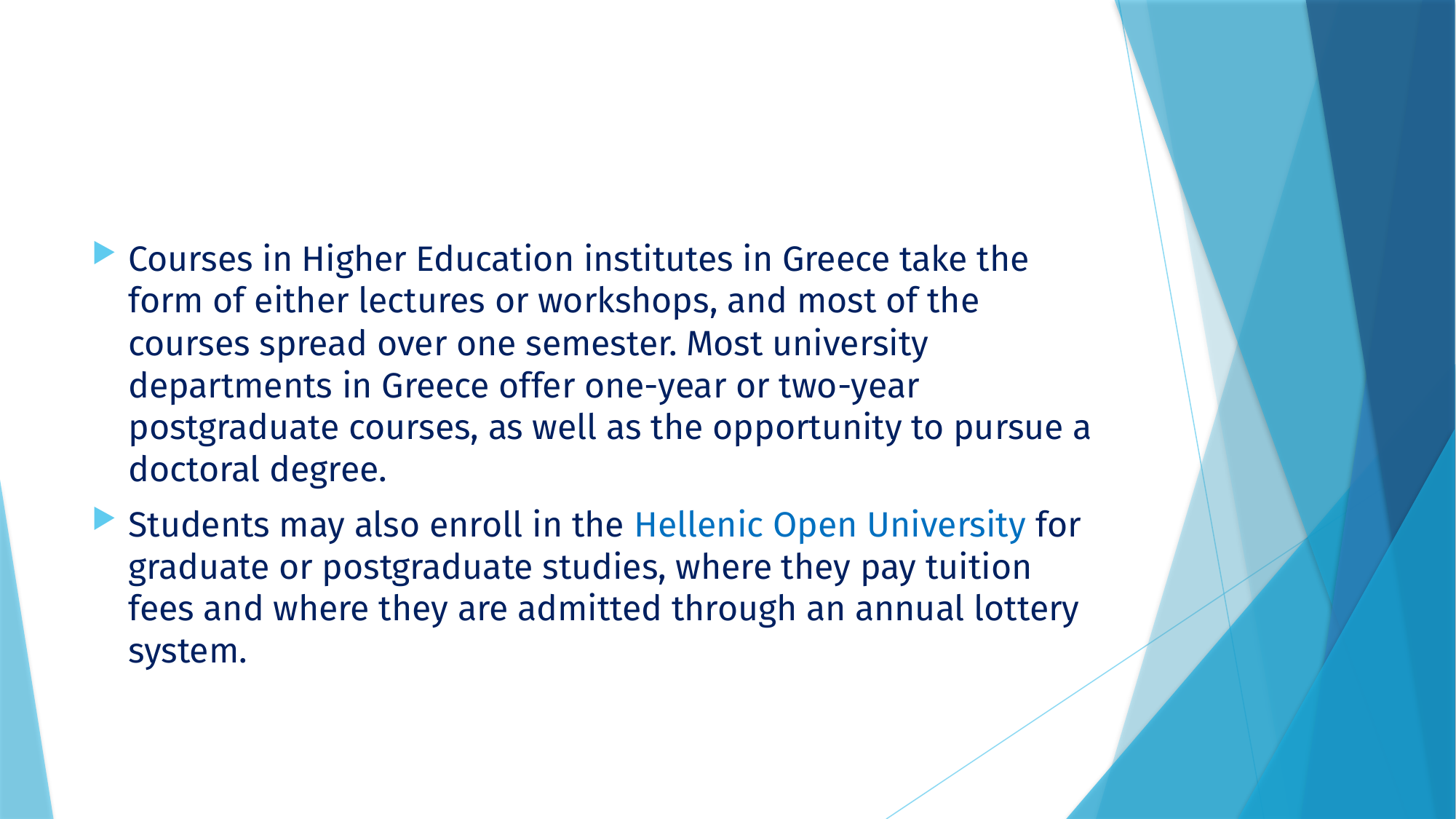

Courses in Higher Education institutes in Greece take the form of either lectures or workshops, and most of the courses spread over one semester. Most university departments in Greece offer one-year or two-year postgraduate courses, as well as the opportunity to pursue a doctoral degree.
Students may also enroll in the Hellenic Open University for graduate or postgraduate studies, where they pay tuition fees and where they are admitted through an annual lottery system.